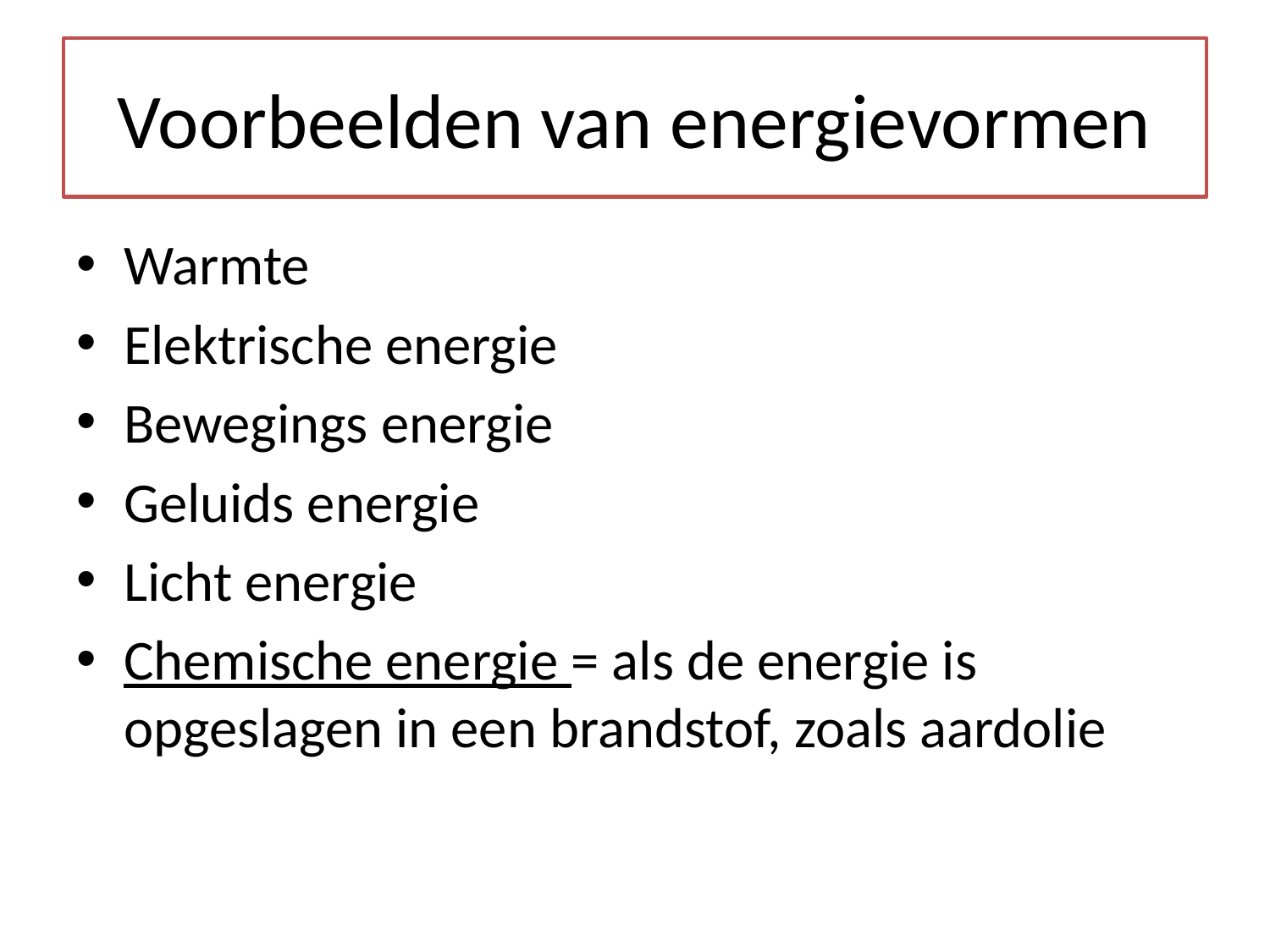

# Voorbeelden van energievormen
Warmte
Elektrische energie
Bewegings energie
Geluids energie
Licht energie
Chemische energie = als de energie is opgeslagen in een brandstof, zoals aardolie